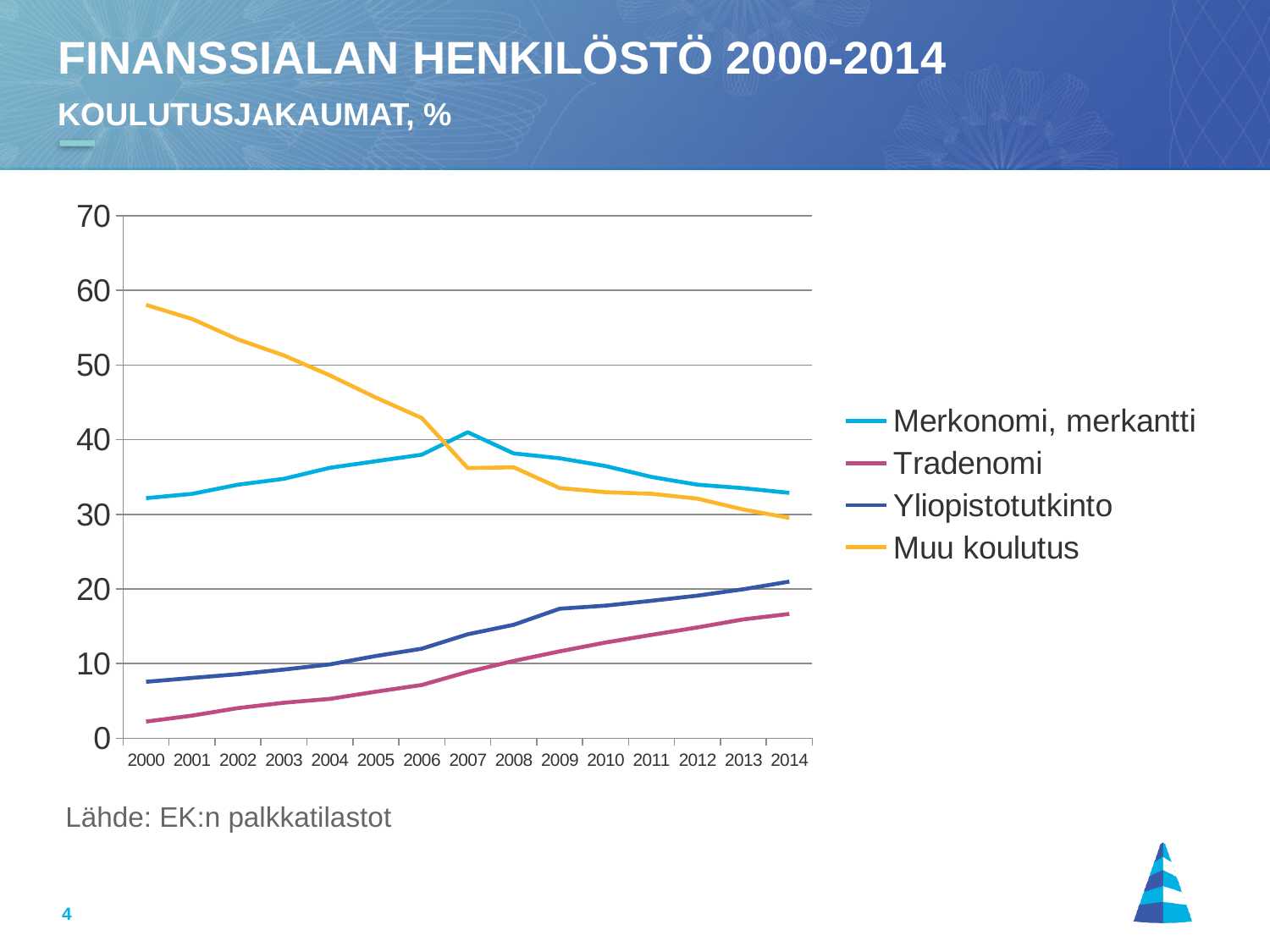

# Finanssialan henkilöstö 2000-2014 koulutusjakaumat, %

### Chart

| Category | Merkonomi, merkantti | Tradenomi | Yliopistotutkinto | Muu koulutus |
|---|---|---|---|---|
| 2000 | 32.158107960144534 | 2.225446184167305 | 7.557757582393518 | 58.05868827329464 |
| 2001 | 32.72954064754054 | 3.020771191496285 | 8.072563588047075 | 56.17712457291611 |
| 2002 | 33.96221226038888 | 4.031792304942108 | 8.572371496933528 | 53.43362393773548 |
| 2003 | 34.761111111111106 | 4.752777777777778 | 9.197222222222221 | 51.288888888888884 |
| 2004 | 36.2303664921466 | 5.264688772542176 | 9.886561954624781 | 48.618382780686446 |
| 2005 | 37.11278014056043 | 6.23171357041595 | 11.012578047235543 | 45.64292824178807 |
| 2006 | 37.987450888406734 | 7.124846068140503 | 11.986160792822377 | 42.901542250630385 |
| 2007 | 40.99684732022219 | 8.884551869088725 | 13.919831857078515 | 36.198768953610575 |
| 2008 | 38.16191521552108 | 10.344418404580379 | 15.191788543119047 | 36.3018778367795 |
| 2009 | 37.50865650969529 | 11.634349030470915 | 17.34187442289935 | 33.51512003693444 |
| 2010 | 36.46854484971592 | 12.817568959934059 | 17.757367011098353 | 32.95651917925167 |
| 2011 | 35.005593322433526 | 13.845624300834697 | 18.406333362017037 | 32.742449014714744 |
| 2012 | 33.96390898788248 | 14.840321971348036 | 19.10033998779531 | 32.09542905297417 |
| 2013 | 33.49611744722154 | 15.915433147294348 | 19.952681388012618 | 30.635768017471488 |
| 2014 | 32.86186510711334 | 16.648655520945905 | 20.977687368889452 | 29.5117920030513 |
Lähde: EK:n palkkatilastot